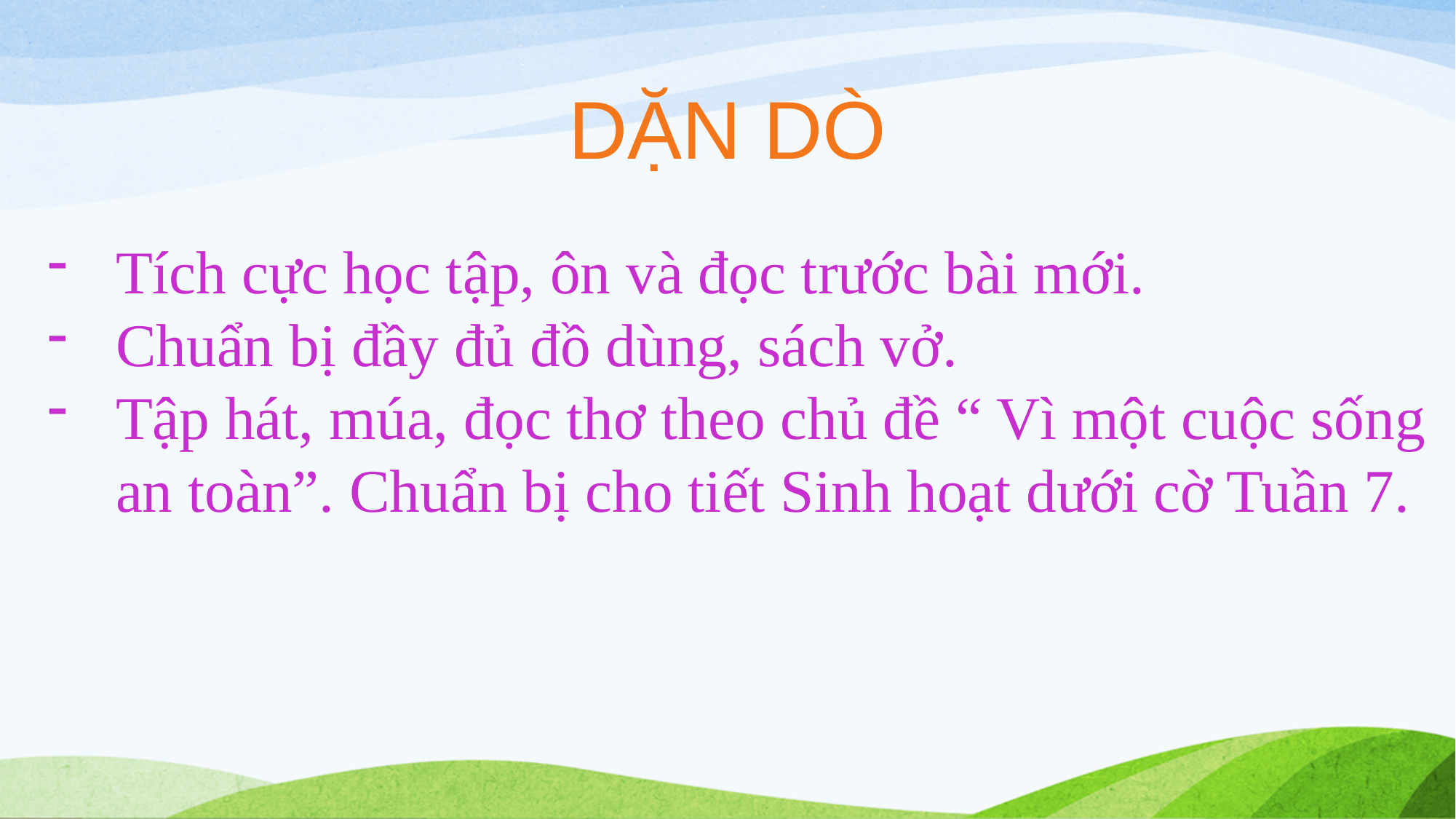

# DẶN DÒ
Tích cực học tập, ôn và đọc trước bài mới.
Chuẩn bị đầy đủ đồ dùng, sách vở.
Tập hát, múa, đọc thơ theo chủ đề “ Vì một cuộc sống an toàn”. Chuẩn bị cho tiết Sinh hoạt dưới cờ Tuần 7.